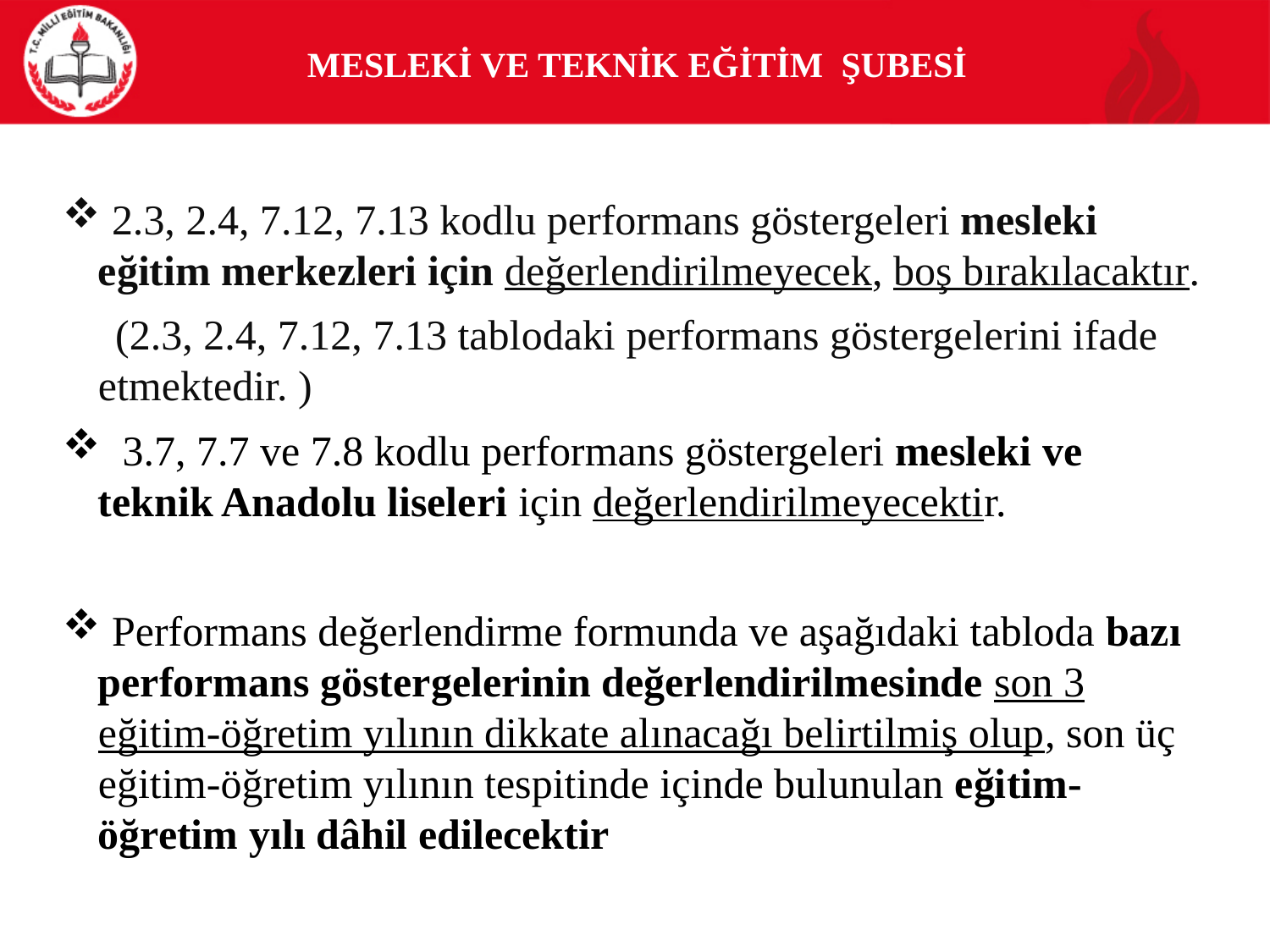

# MESLEKİ VE TEKNİK EĞİTİM  ŞUBESİ
 2.3, 2.4, 7.12, 7.13 kodlu performans göstergeleri mesleki eğitim merkezleri için değerlendirilmeyecek, boş bırakılacaktır.
     (2.3, 2.4, 7.12, 7.13 tablodaki performans göstergelerini ifade etmektedir. )
  3.7, 7.7 ve 7.8 kodlu performans göstergeleri mesleki ve teknik Anadolu liseleri için değerlendirilmeyecektir.

 Performans değerlendirme formunda ve aşağıdaki tabloda bazı performans göstergelerinin değerlendirilmesinde son 3 eğitim-öğretim yılının dikkate alınacağı belirtilmiş olup, son üç eğitim-öğretim yılının tespitinde içinde bulunulan eğitim-öğretim yılı dâhil edilecektir